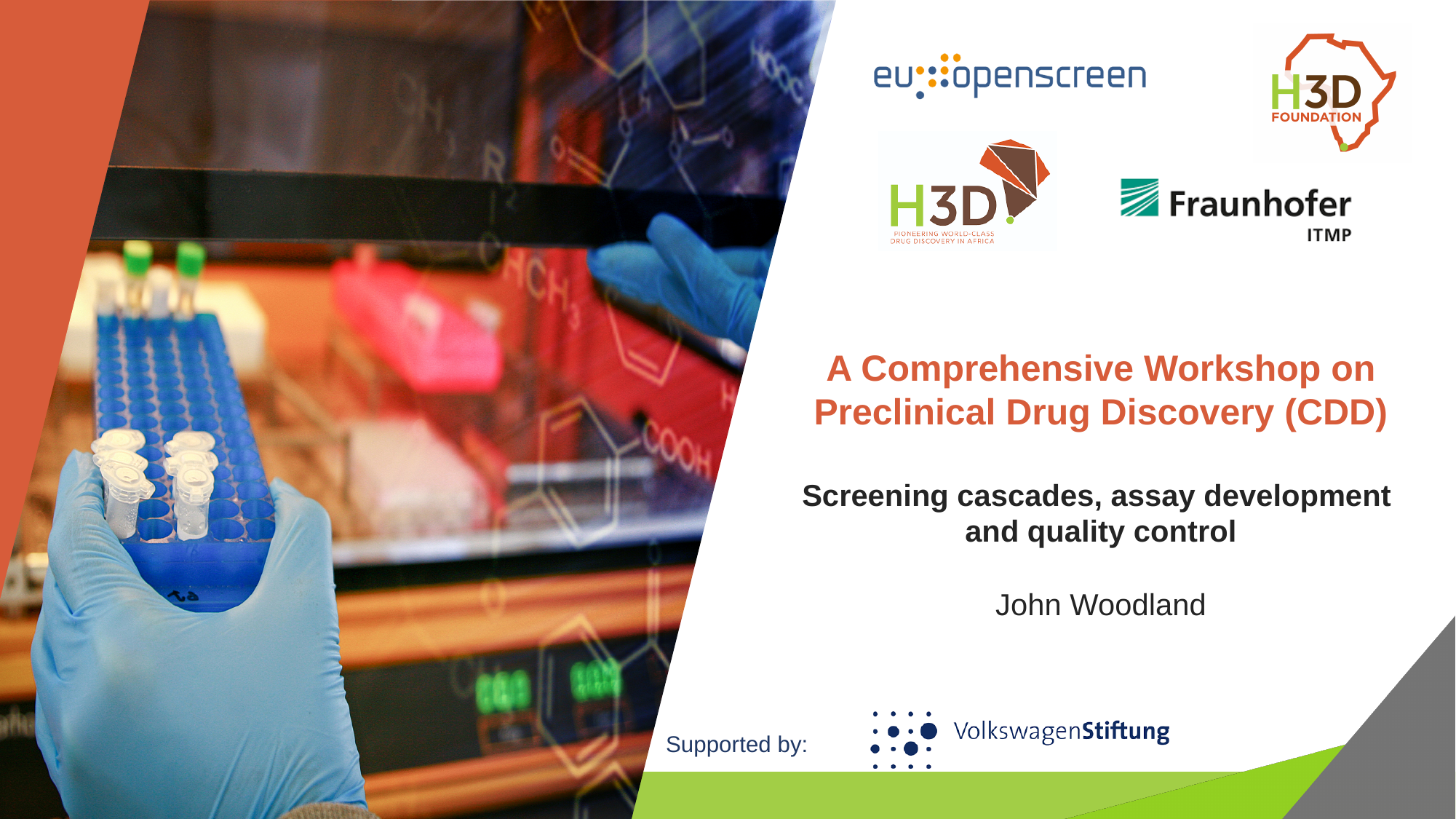

A Comprehensive Workshop on Preclinical Drug Discovery (CDD)
Screening cascades, assay development
and quality control

John Woodland